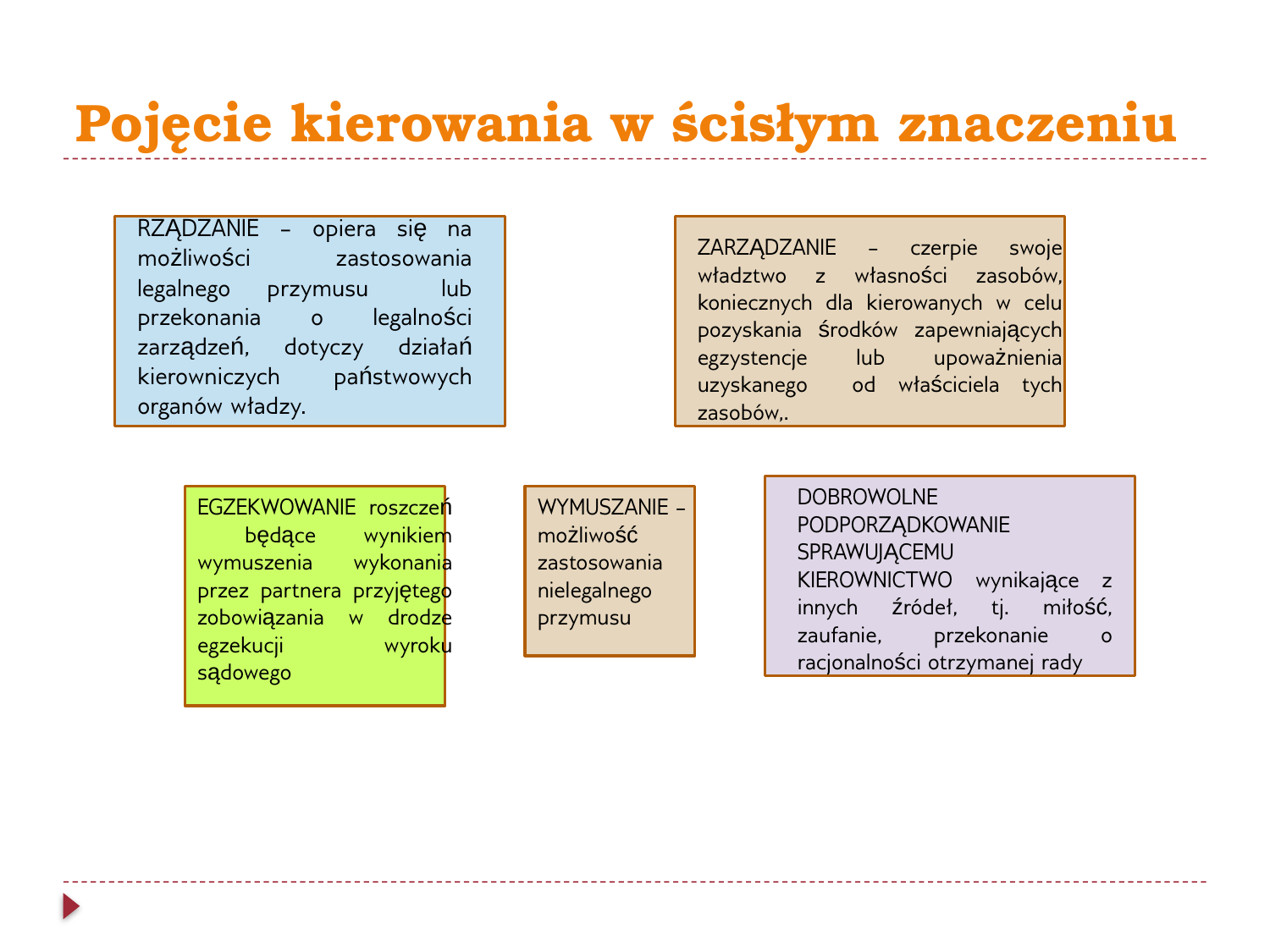

# Pojęcie kierowania w ścisłym znaczeniu

RZĄDZANIE – opiera się na możliwości zastosowania legalnego przymusu  lub przekonania o legalności zarządzeń, dotyczy działań kierowniczych państwowych organów władzy.

ZARZĄDZANIE – czerpie swoje władztwo z własności zasobów, koniecznych dla kierowanych w celu pozyskania środków zapewniających egzystencje lub upoważnienia uzyskanego  od właściciela tych zasobów,.

DOBROWOLNE PODPORZĄDKOWANIE SPRAWUJĄCEMU KIEROWNICTWO wynikające z innych źródeł, tj. miłość, zaufanie, przekonanie o racjonalności otrzymanej rady

EGZEKWOWANIE roszczeń  będące wynikiem wymuszenia wykonania przez partnera przyjętego zobowiązania w drodze egzekucji wyroku sądowego

WYMUSZANIE – możliwość zastosowania nielegalnego przymusu